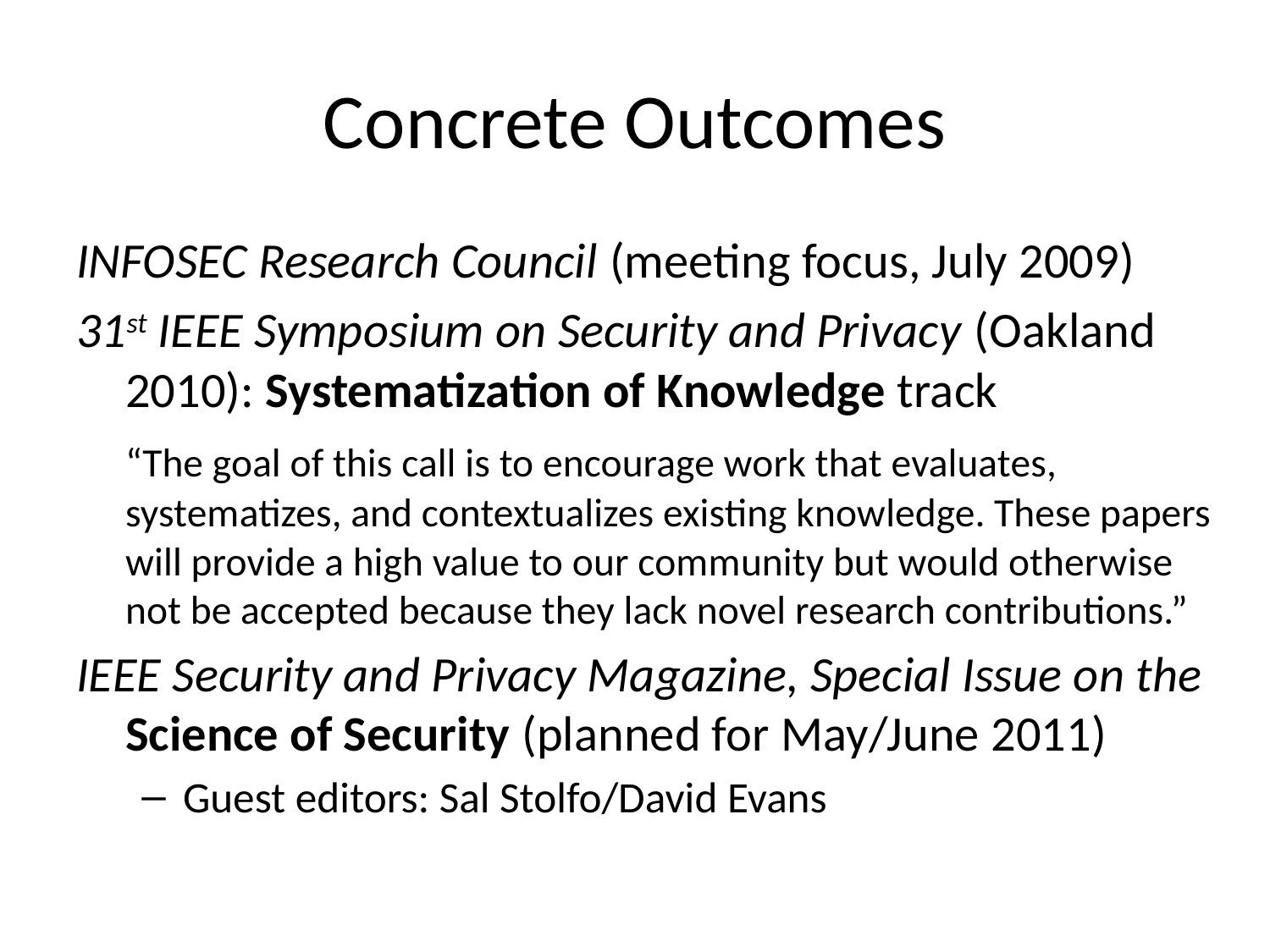

# Concrete Outcomes
INFOSEC Research Council (meeting focus, July 2009)
31st IEEE Symposium on Security and Privacy (Oakland 2010): Systematization of Knowledge track
	“The goal of this call is to encourage work that evaluates, systematizes, and contextualizes existing knowledge. These papers will provide a high value to our community but would otherwise not be accepted because they lack novel research contributions.”
IEEE Security and Privacy Magazine, Special Issue on the Science of Security (planned for May/June 2011)
Guest editors: Sal Stolfo/David Evans